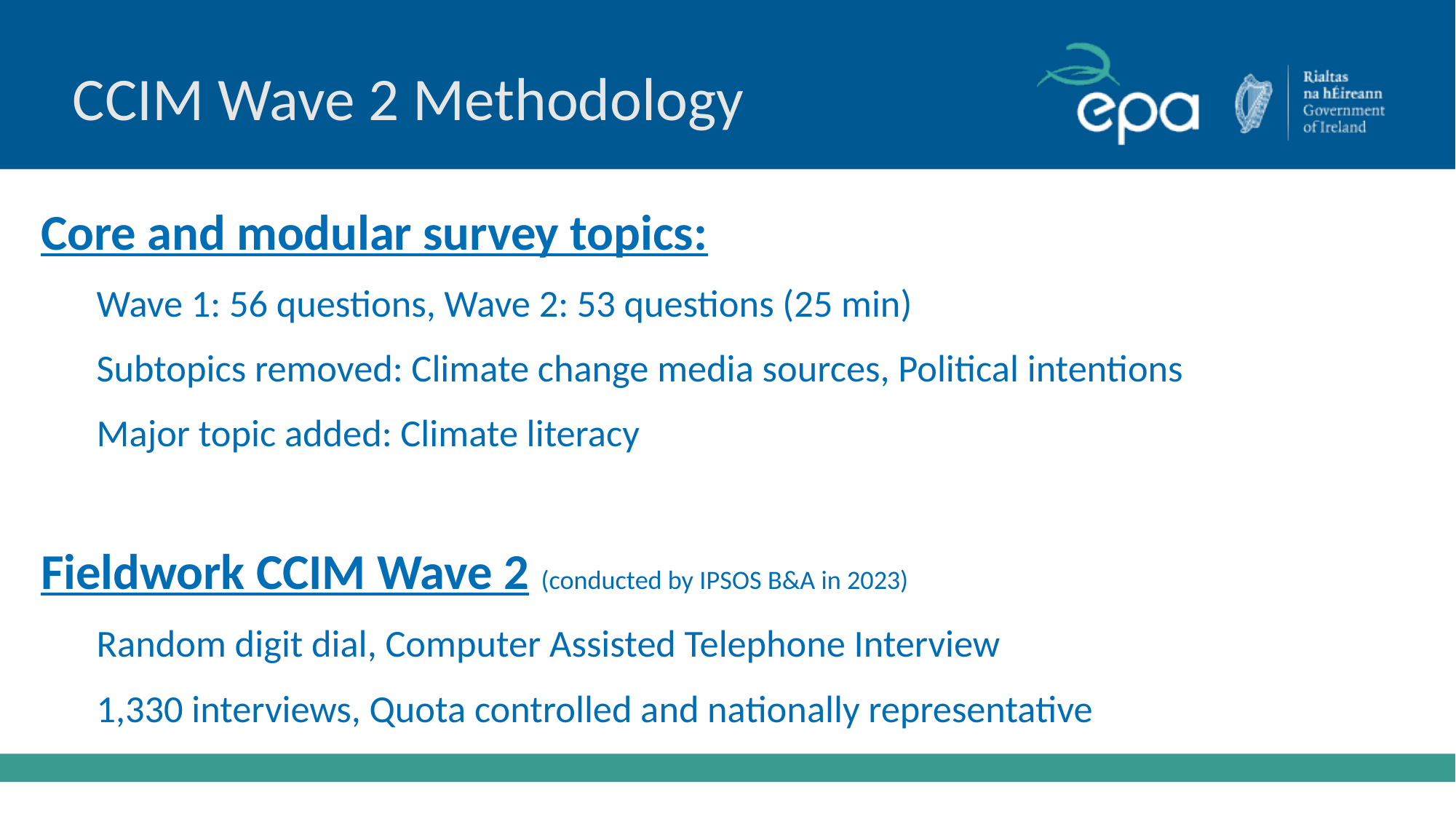

# CCIM Wave 2 Methodology
Core and modular survey topics:
Wave 1: 56 questions, Wave 2: 53 questions (25 min)
Subtopics removed: Climate change media sources, Political intentions
Major topic added: Climate literacy

Fieldwork CCIM Wave 2 (conducted by IPSOS B&A in 2023)
Random digit dial, Computer Assisted Telephone Interview
1,330 interviews, Quota controlled and nationally representative